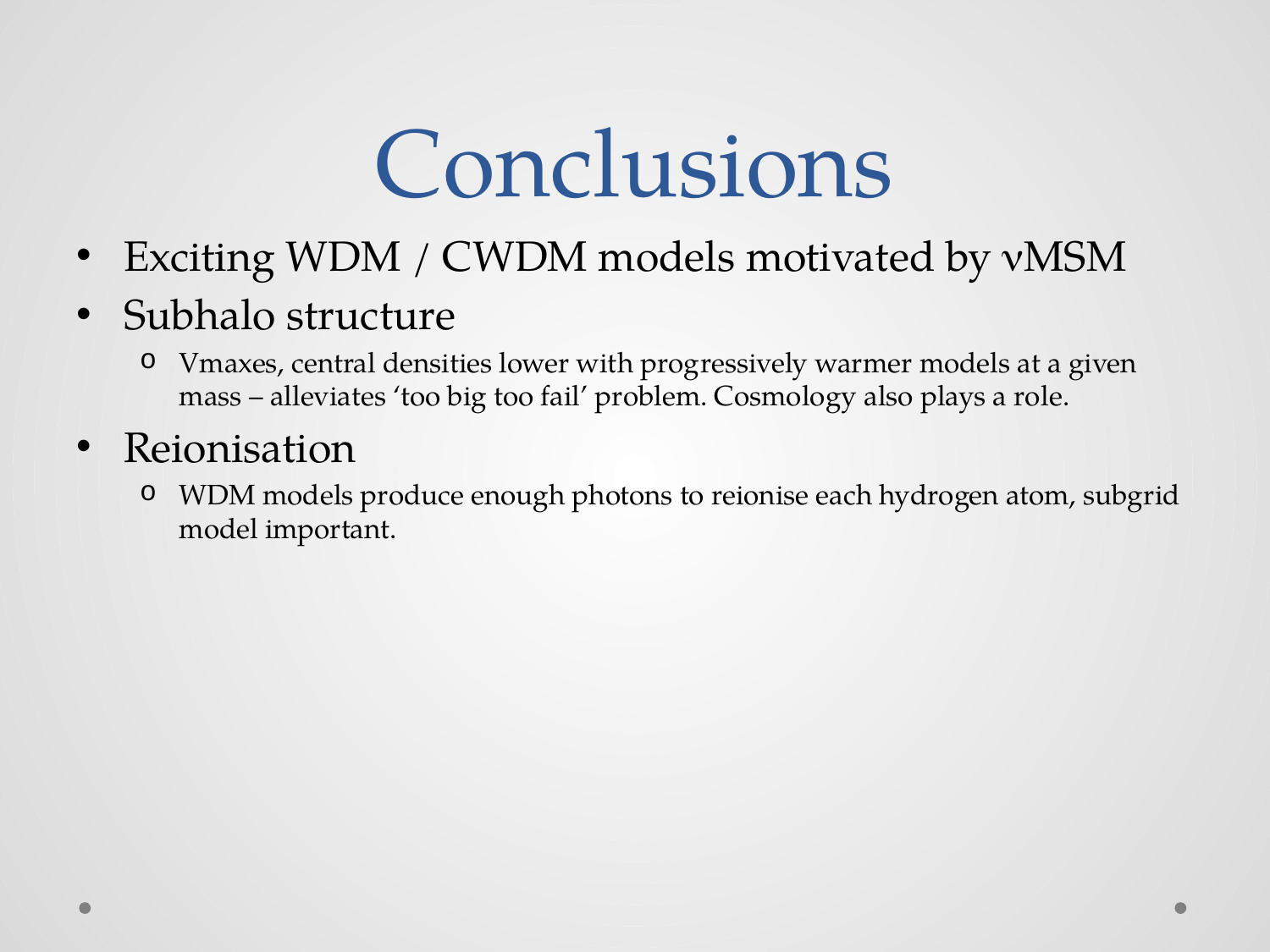

# Conclusions
Exciting WDM / CWDM models motivated by νMSM
Subhalo structure
Vmaxes, central densities lower with progressively warmer models at a given mass – alleviates ‘too big too fail’ problem. Cosmology also plays a role.
Reionisation
WDM models produce enough photons to reionise each hydrogen atom, subgrid model important.